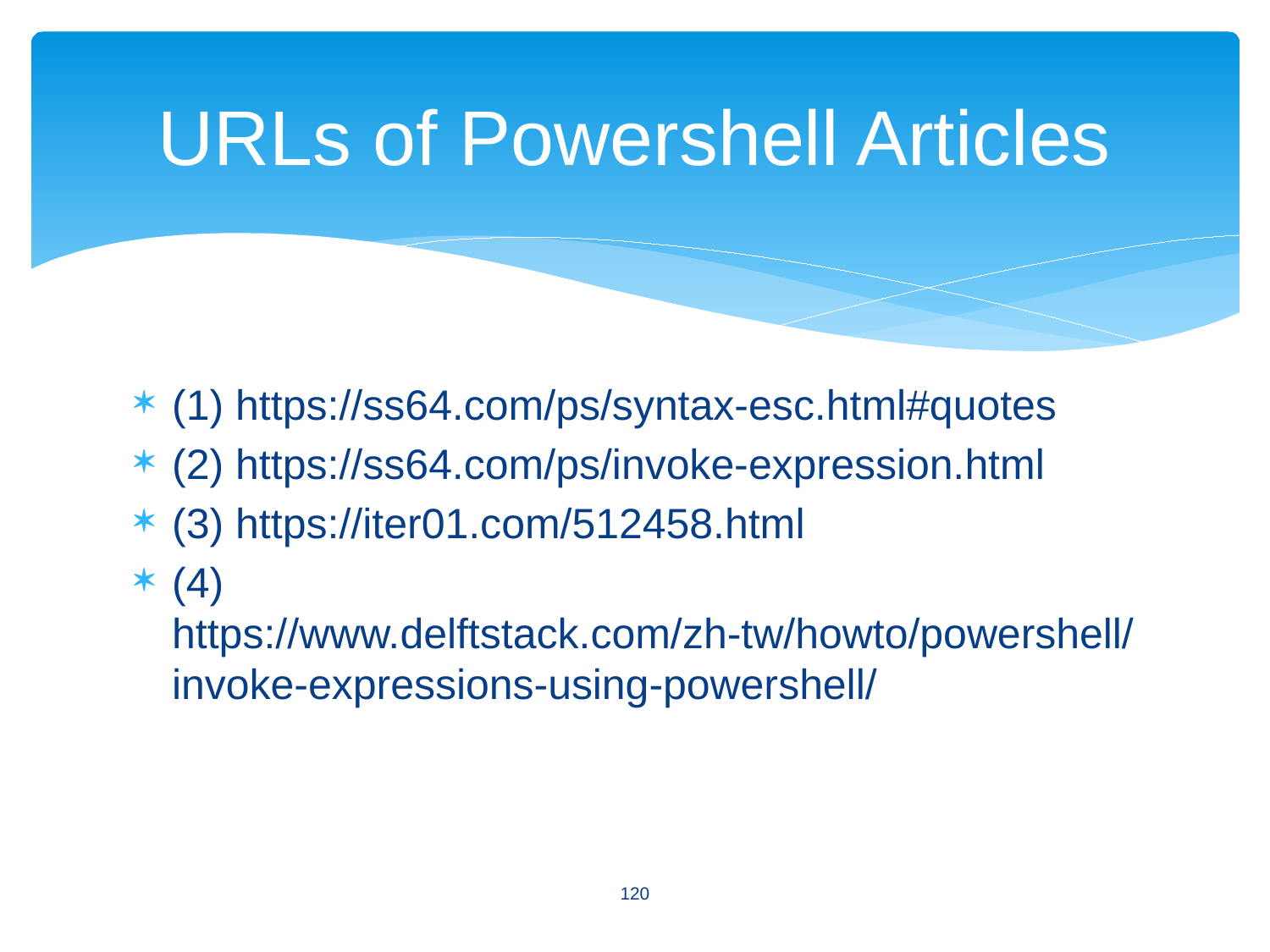

# URLs of Powershell Articles
(1) https://ss64.com/ps/syntax-esc.html#quotes
(2) https://ss64.com/ps/invoke-expression.html
(3) https://iter01.com/512458.html
(4) https://www.delftstack.com/zh-tw/howto/powershell/invoke-expressions-using-powershell/
120